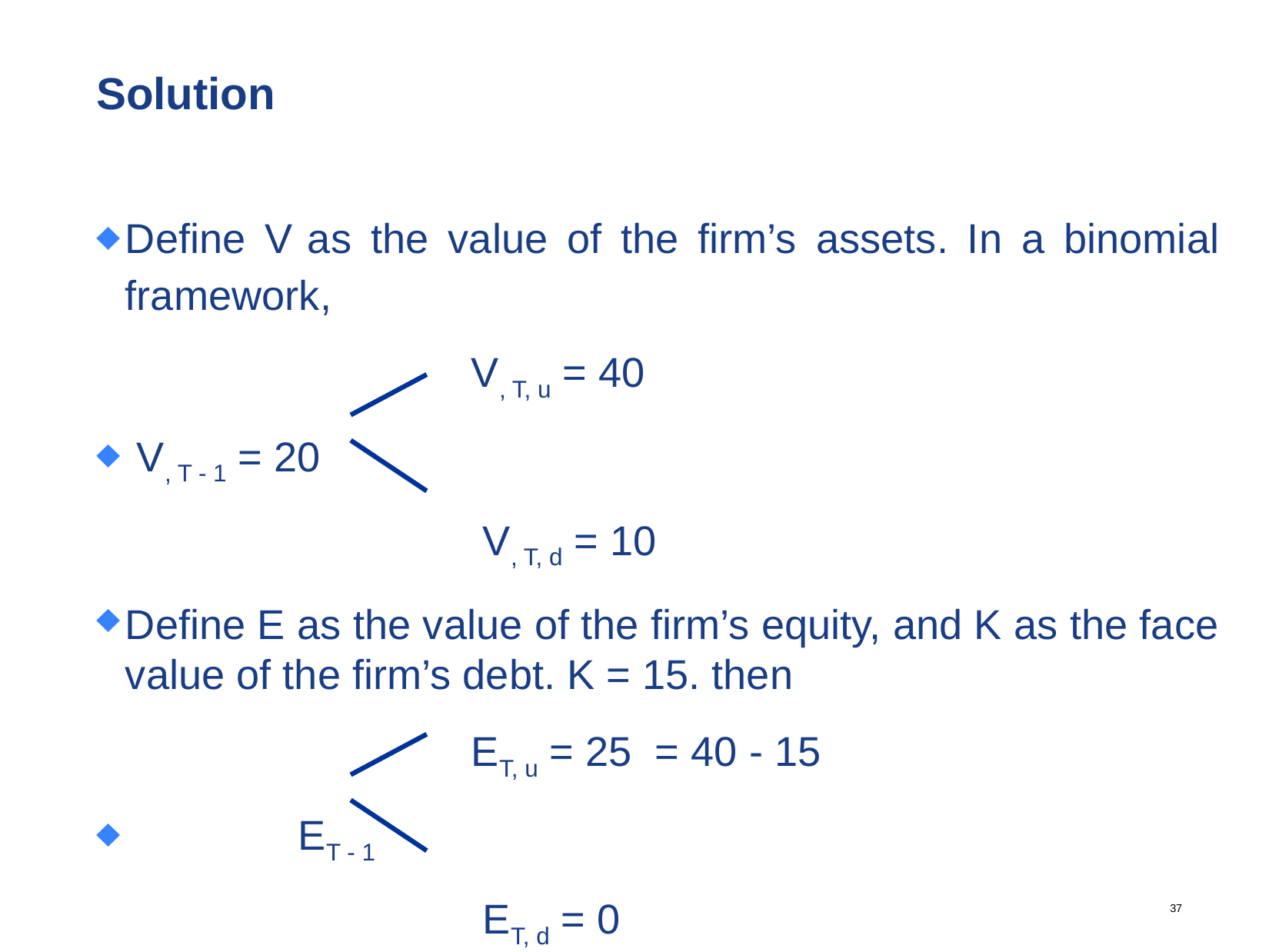

# Solution
Define V as the value of the firm’s assets. In a binomial framework,
				V, T, u = 40
 V, T - 1 = 20
				 V, T, d = 10
Define E as the value of the firm’s equity, and K as the face value of the firm’s debt. K = 15. then
				ET, u = 25  = 40 - 15
 	     ET - 1
				 ET, d = 0

37